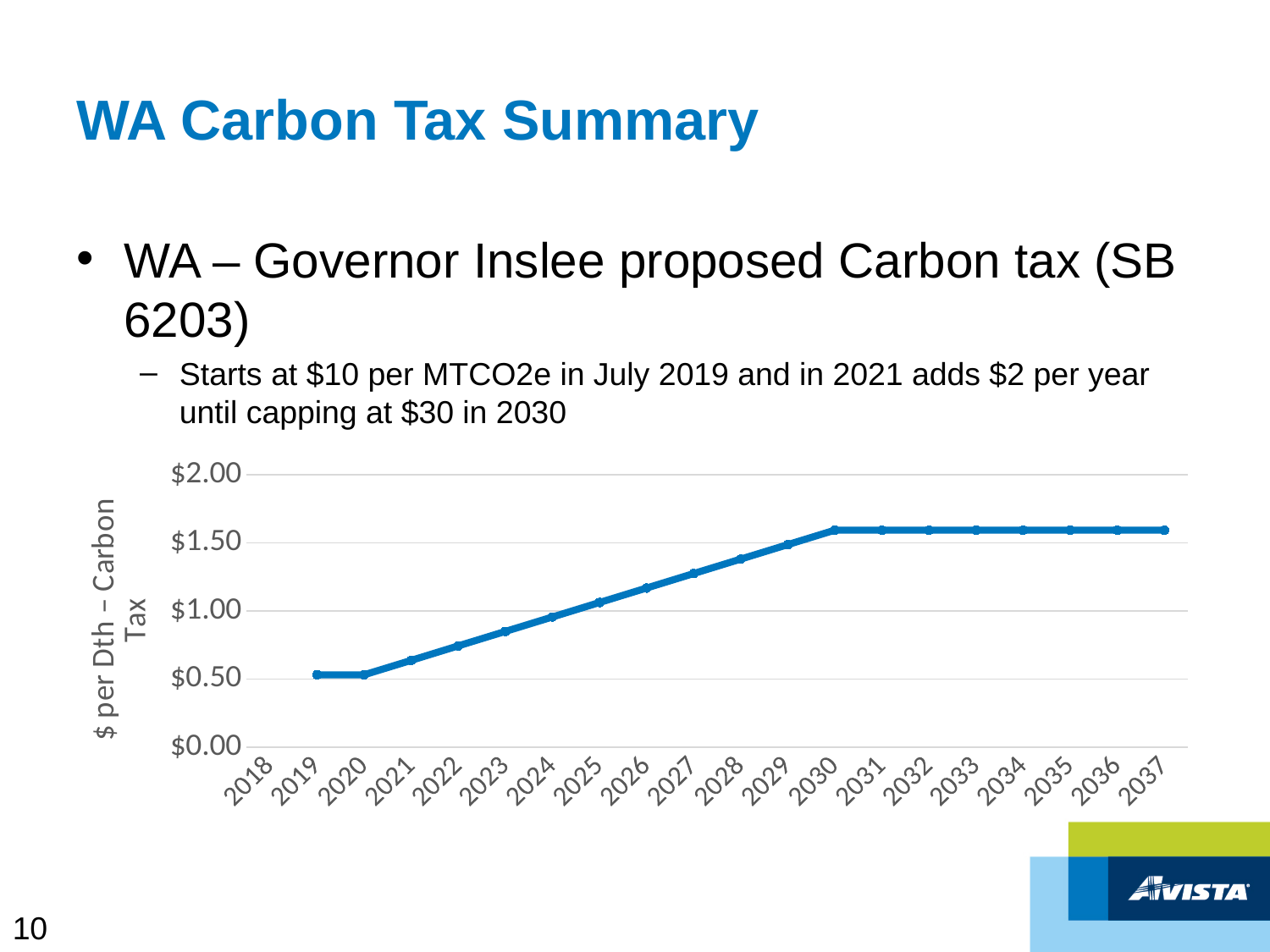

# WA Carbon Tax Summary
WA – Governor Inslee proposed Carbon tax (SB 6203)
Starts at $10 per MTCO2e in July 2019 and in 2021 adds $2 per year until capping at $30 in 2030

### Chart

| Category |  |
|---|---|
| 2018 | None |
| 2019 | 0.5306122448979592 |
| 2020 | 0.5306122448979592 |
| 2021 | 0.636734693877551 |
| 2022 | 0.7428571428571429 |
| 2023 | 0.8489795918367348 |
| 2024 | 0.9551020408163267 |
| 2025 | 1.0612244897959184 |
| 2026 | 1.1673469387755102 |
| 2027 | 1.273469387755102 |
| 2028 | 1.379591836734694 |
| 2029 | 1.4857142857142858 |
| 2030 | 1.5918367346938775 |
| 2031 | 1.5918367346938775 |
| 2032 | 1.5918367346938775 |
| 2033 | 1.5918367346938775 |
| 2034 | 1.5918367346938775 |
| 2035 | 1.5918367346938775 |
| 2036 | 1.5918367346938775 |
| 2037 | 1.5918367346938775 |
10